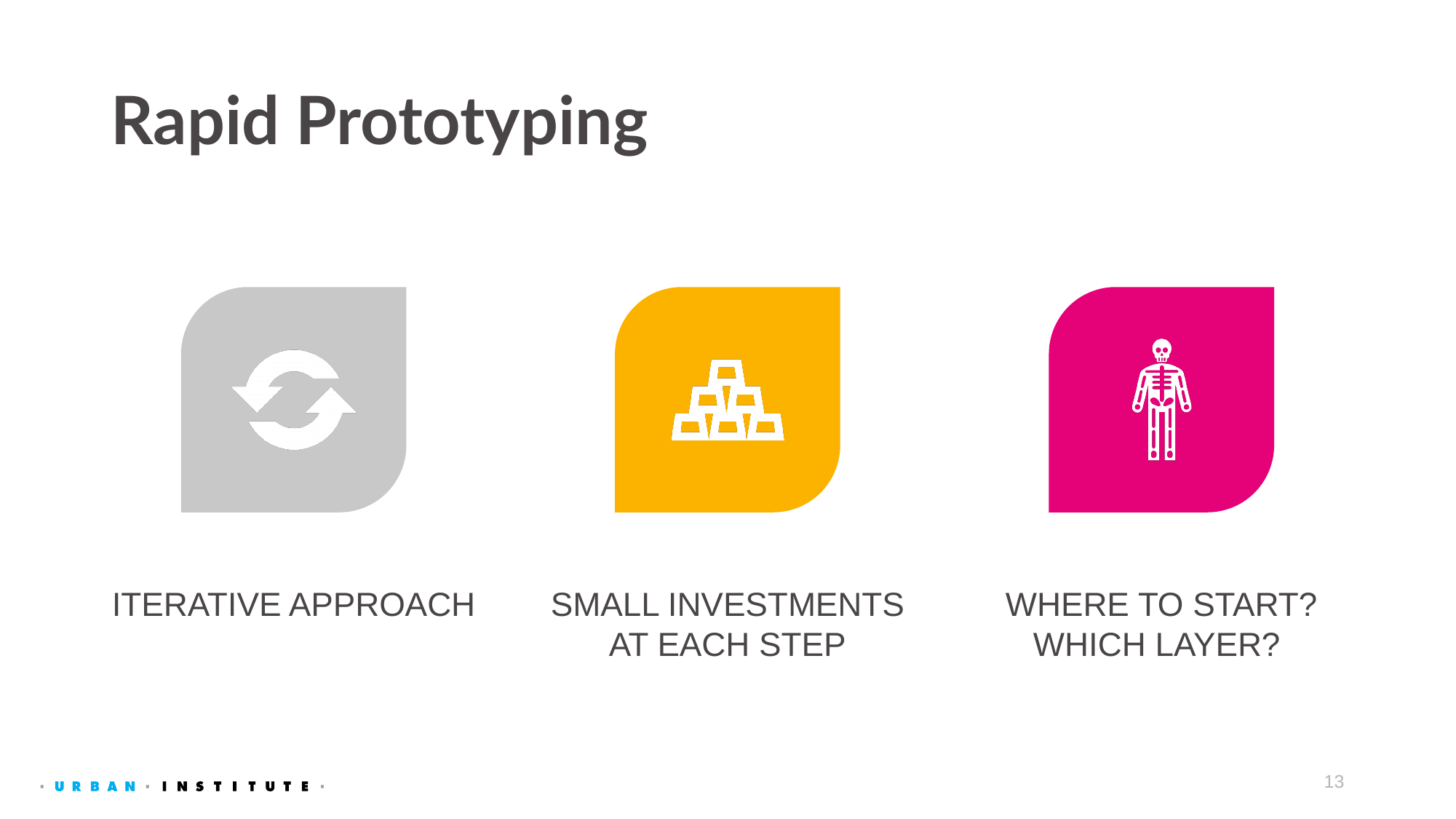

# Rapid Prototyping
Iterative approach
Small investments at each step
Where to start? Which layer?
13